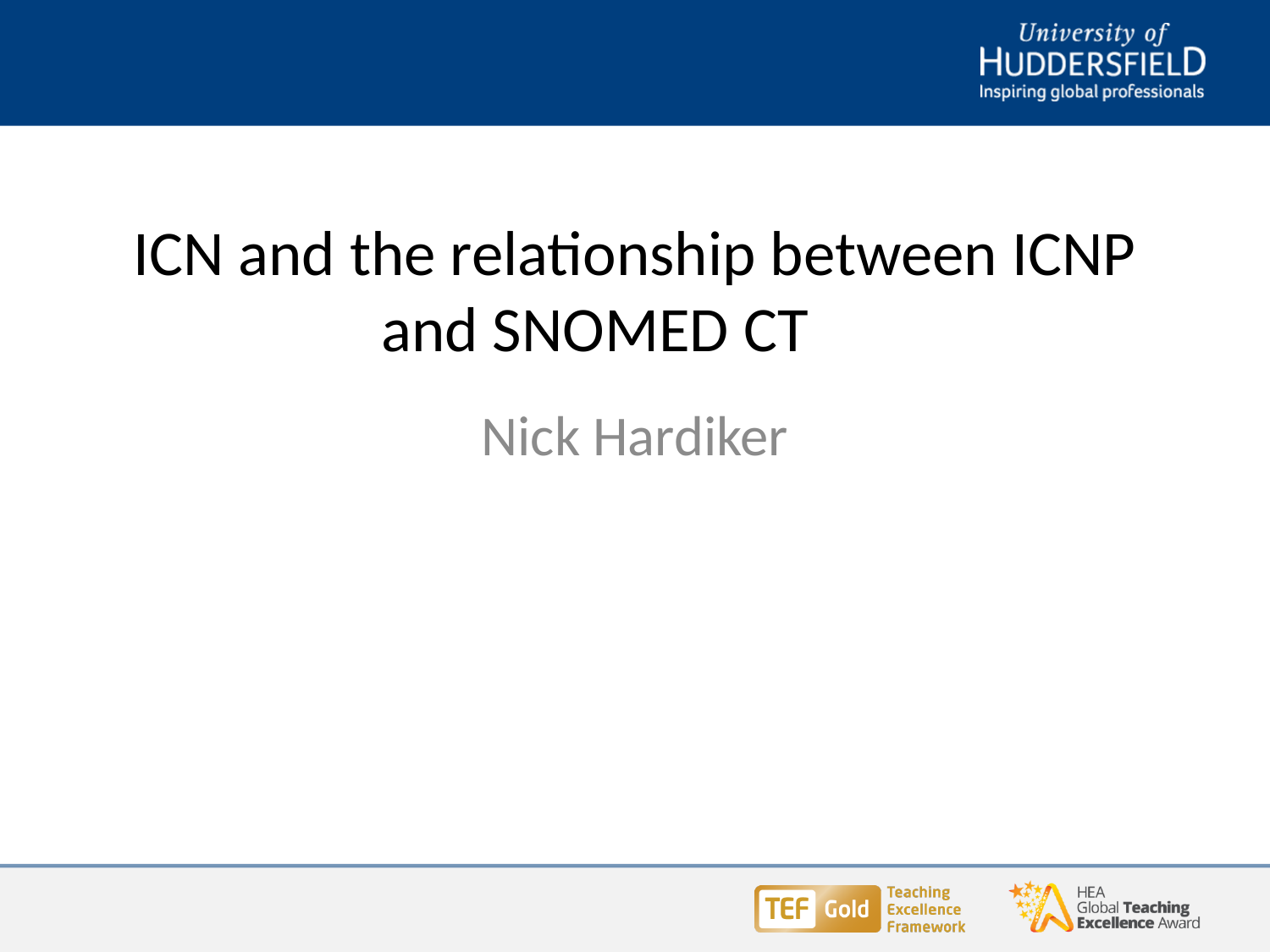

# ICN and the relationship between ICNP and SNOMED CT
Nick Hardiker